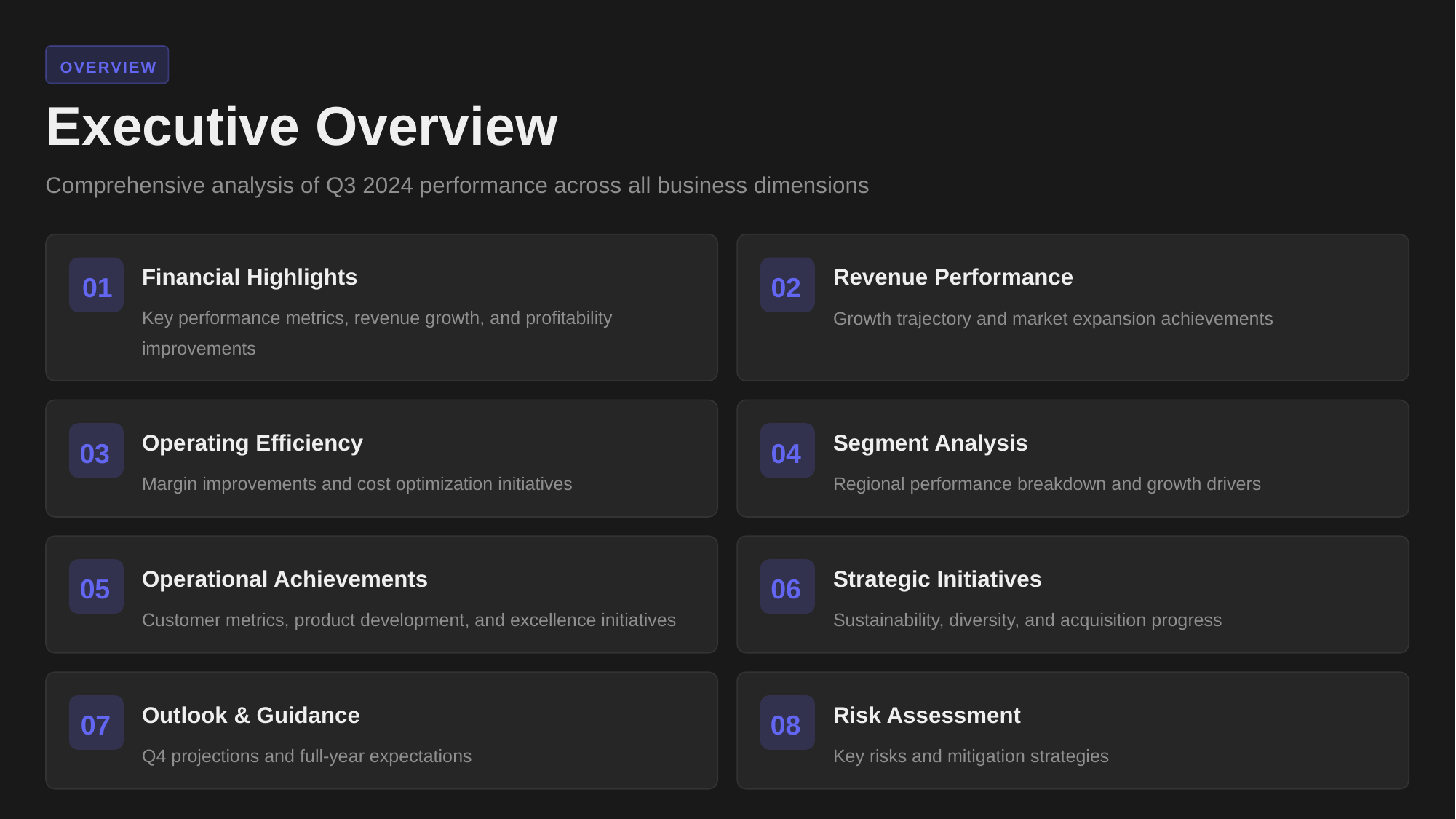

OVERVIEW
Executive Overview
Comprehensive analysis of Q3 2024 performance across all business dimensions

Financial Highlights

Revenue Performance
01
02
Key performance metrics, revenue growth, and profitability improvements
Growth trajectory and market expansion achievements

Operating Efficiency

Segment Analysis
03
04
Margin improvements and cost optimization initiatives
Regional performance breakdown and growth drivers

Operational Achievements

Strategic Initiatives
05
06
Customer metrics, product development, and excellence initiatives
Sustainability, diversity, and acquisition progress

Outlook & Guidance

Risk Assessment
07
08
Q4 projections and full-year expectations
Key risks and mitigation strategies